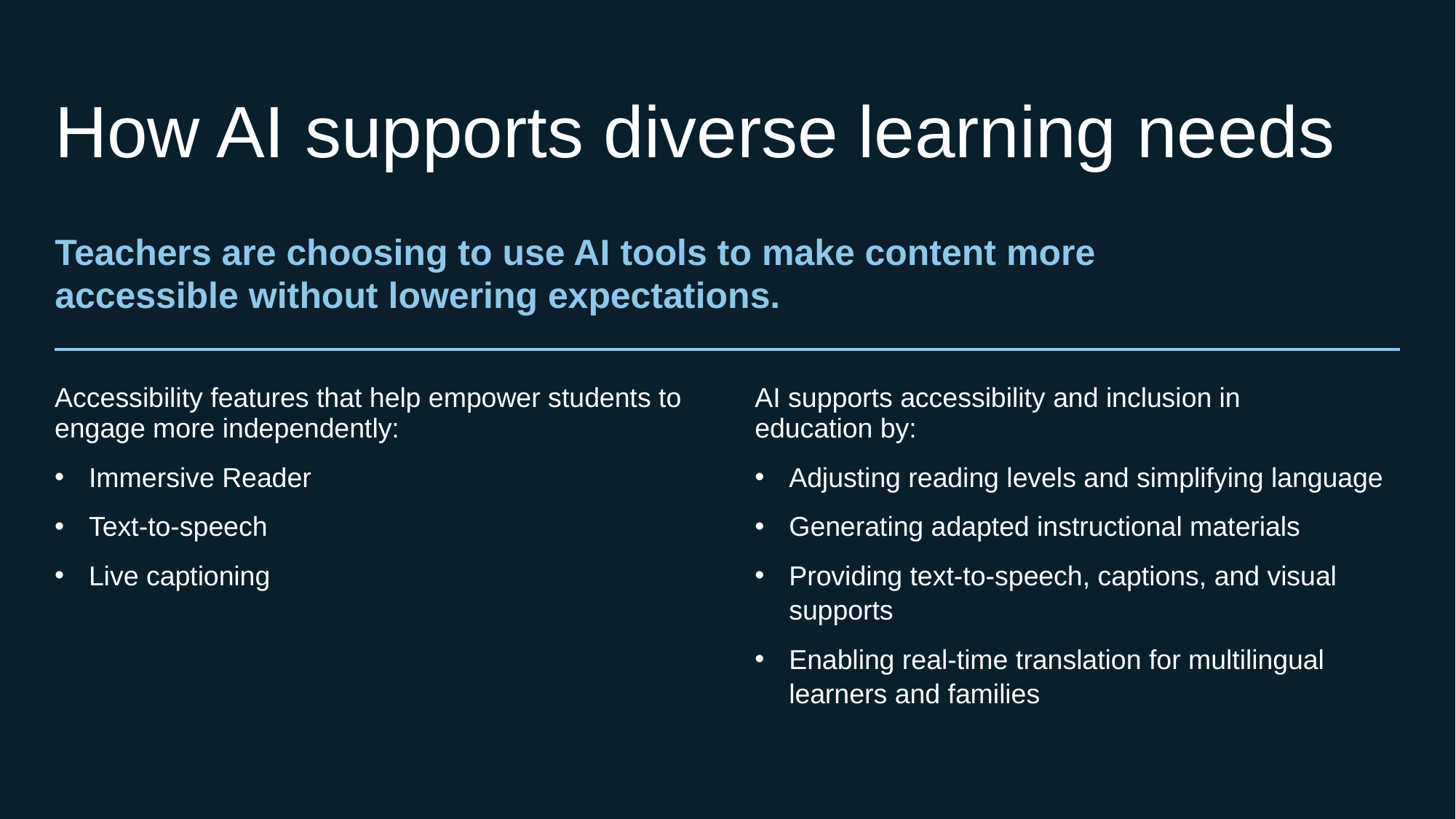

# How AI supports diverse learning needs
Teachers are choosing to use AI tools to make content more accessible without lowering expectations.
Accessibility features that help empower students to engage more independently:
Immersive Reader
Text-to-speech
Live captioning
AI supports accessibility and inclusion in
education by:
Adjusting reading levels and simplifying language
Generating adapted instructional materials
Providing text-to-speech, captions, and visual supports
Enabling real-time translation for multilingual learners and families